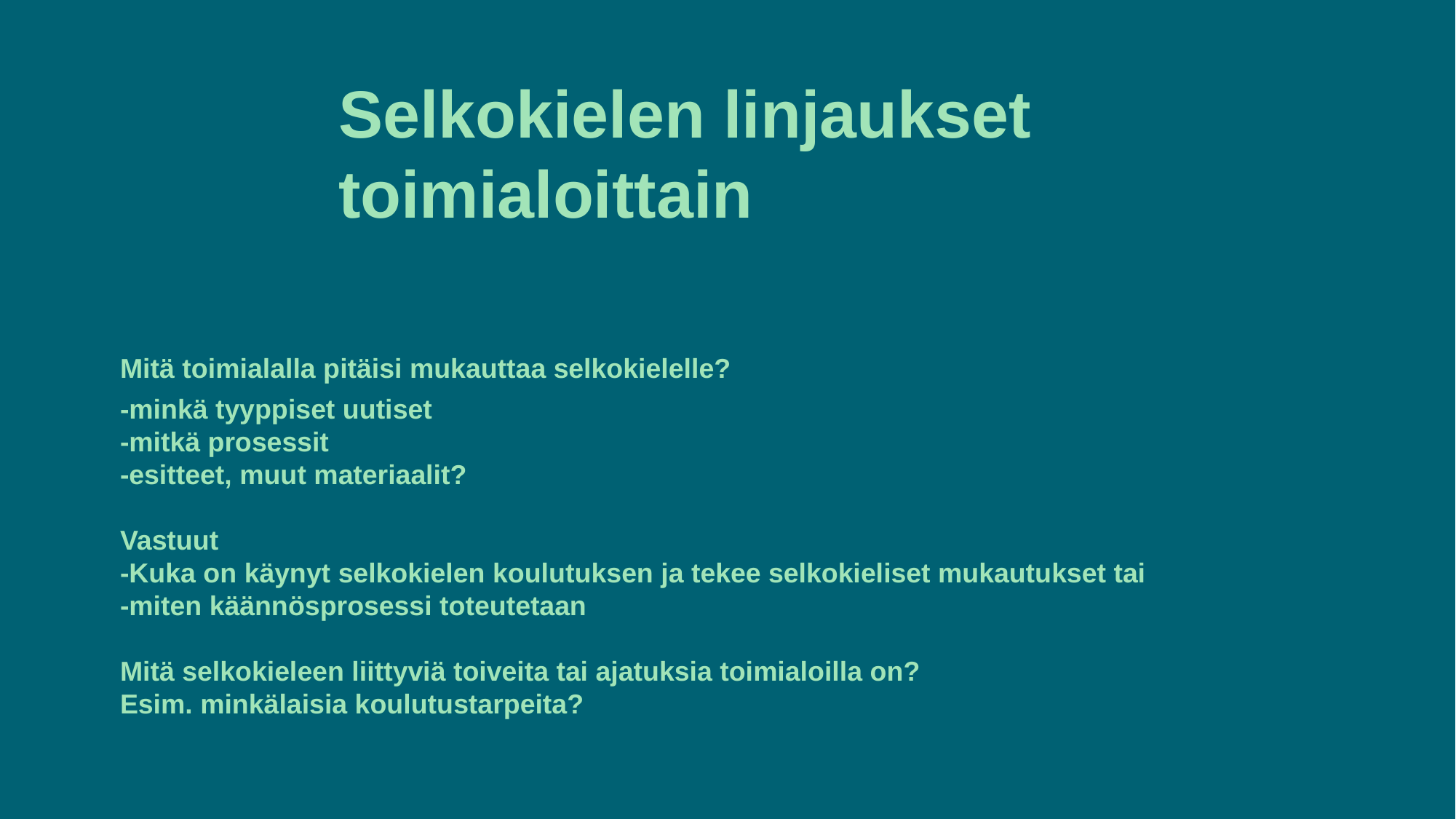

# Selkokielen linjaukset 							toimialoittain Mitä toimialalla pitäisi mukauttaa selkokielelle? -minkä tyyppiset uutiset -mitkä prosessit -esitteet, muut materiaalit? Vastuut -Kuka on käynyt selkokielen koulutuksen ja tekee selkokieliset mukautukset tai -miten käännösprosessi toteutetaan Mitä selkokieleen liittyviä toiveita tai ajatuksia toimialoilla on? Esim. minkälaisia koulutustarpeita?